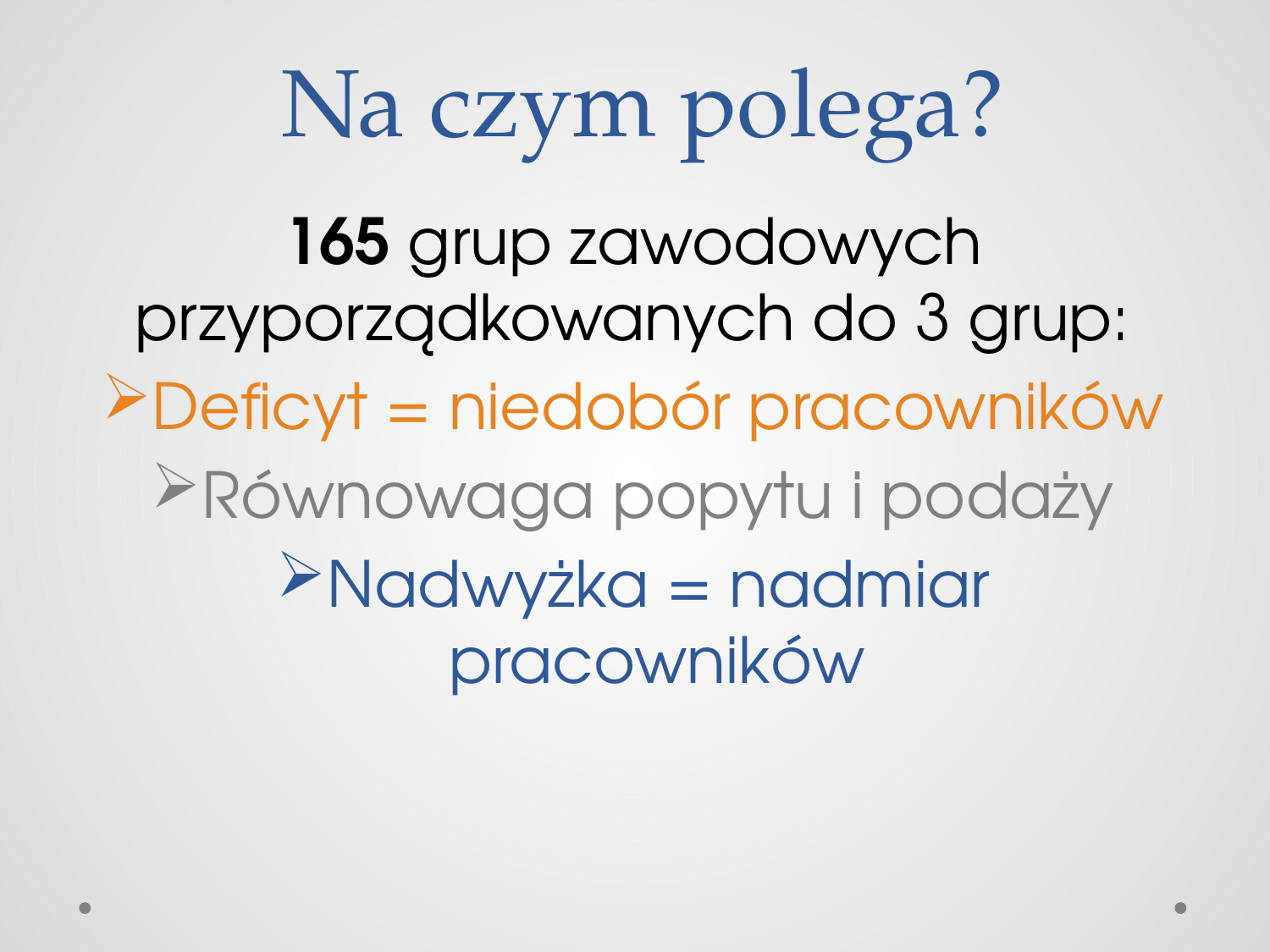

# Na czym polega?
165 grup zawodowych przyporządkowanych do 3 grup:
Deficyt = niedobór pracowników
Równowaga popytu i podaży
Nadwyżka = nadmiar pracowników